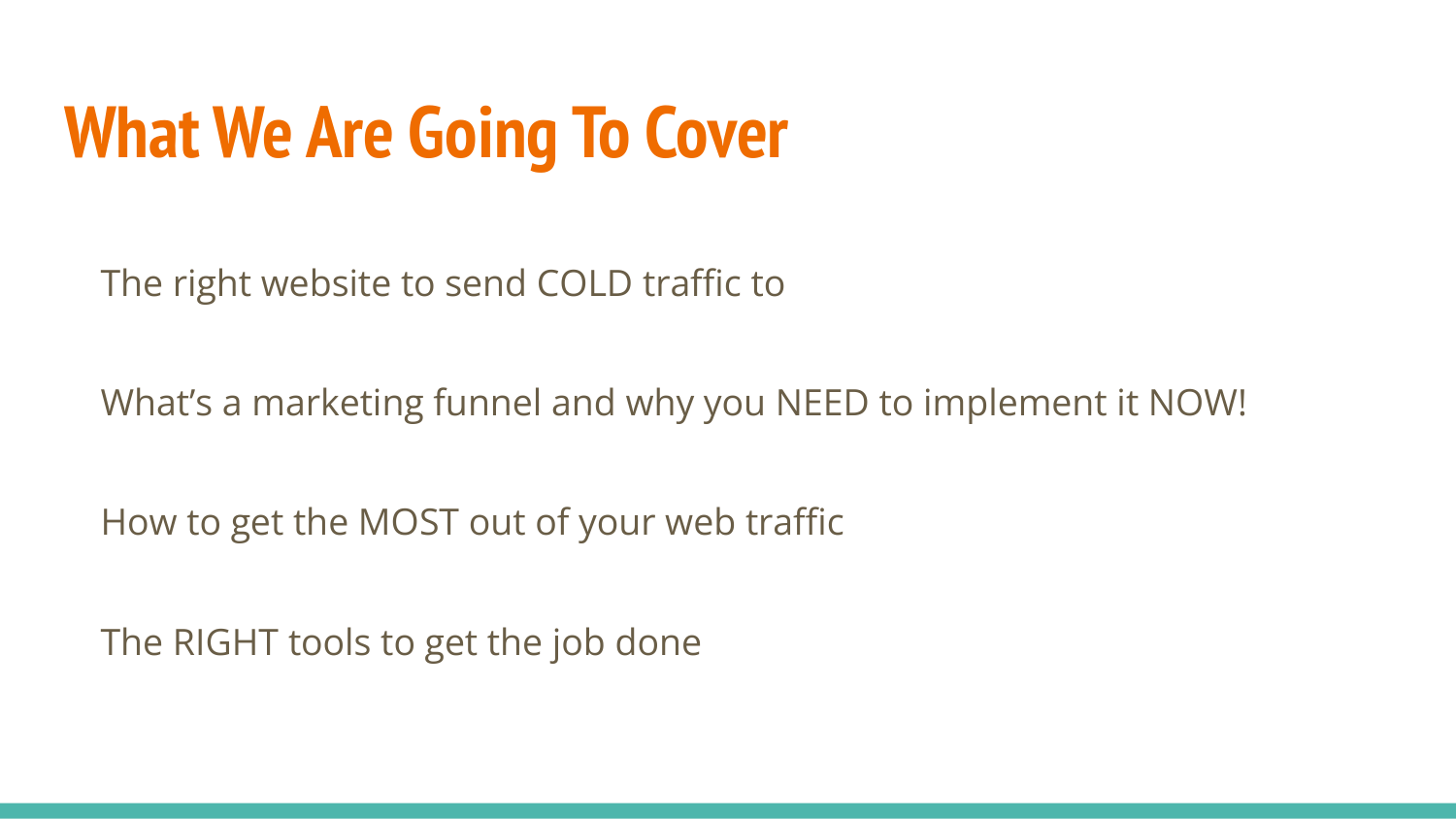

# What We Are Going To Cover
The right website to send COLD traffic to
What’s a marketing funnel and why you NEED to implement it NOW!
How to get the MOST out of your web traffic
The RIGHT tools to get the job done